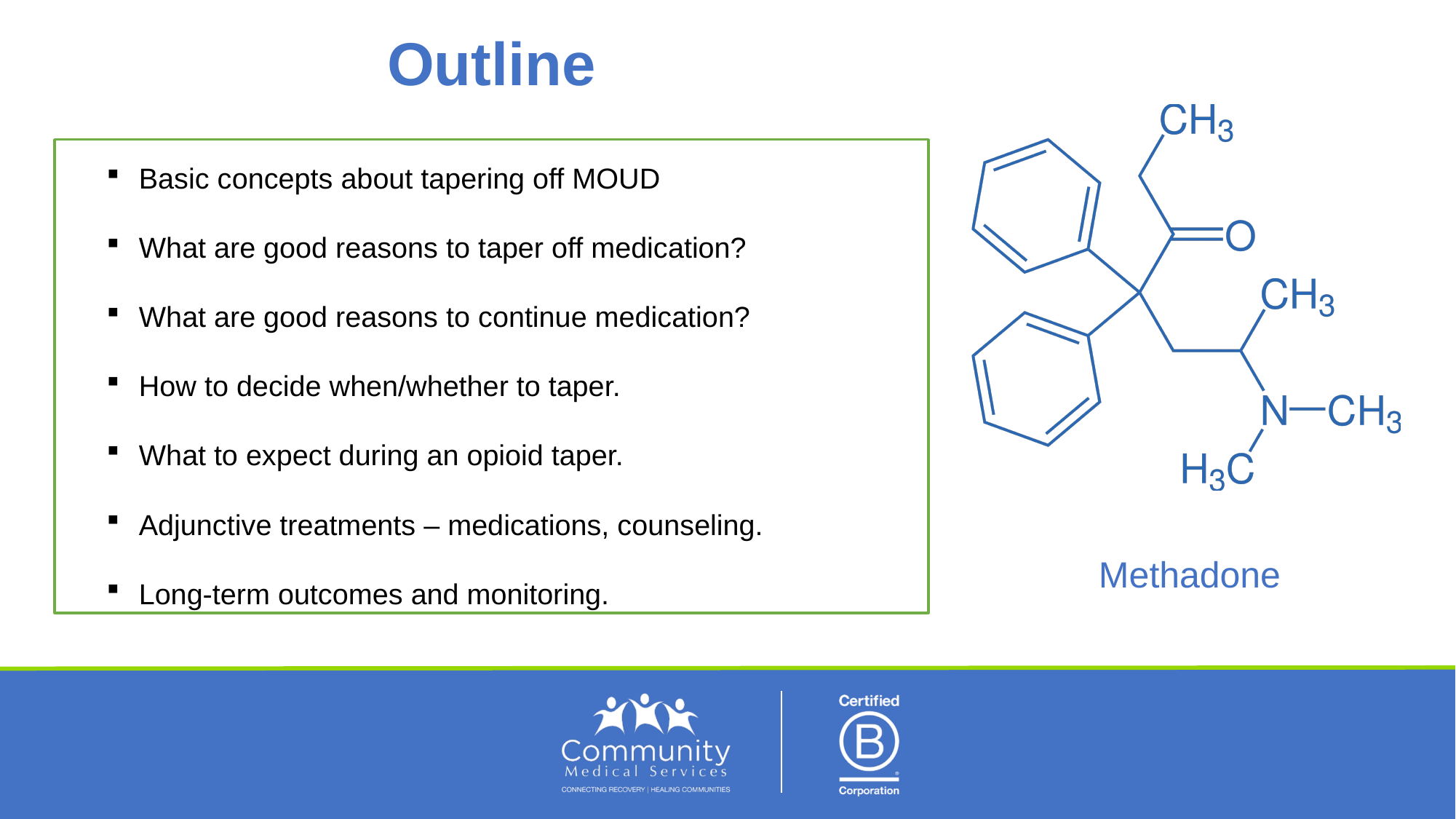

# Outline

Basic concepts about tapering off MOUD

What are good reasons to taper off medication?

What are good reasons to continue medication?

How to decide when/whether to taper.

What to expect during an opioid taper.

Adjunctive treatments – medications, counseling.

Long-term outcomes and monitoring.